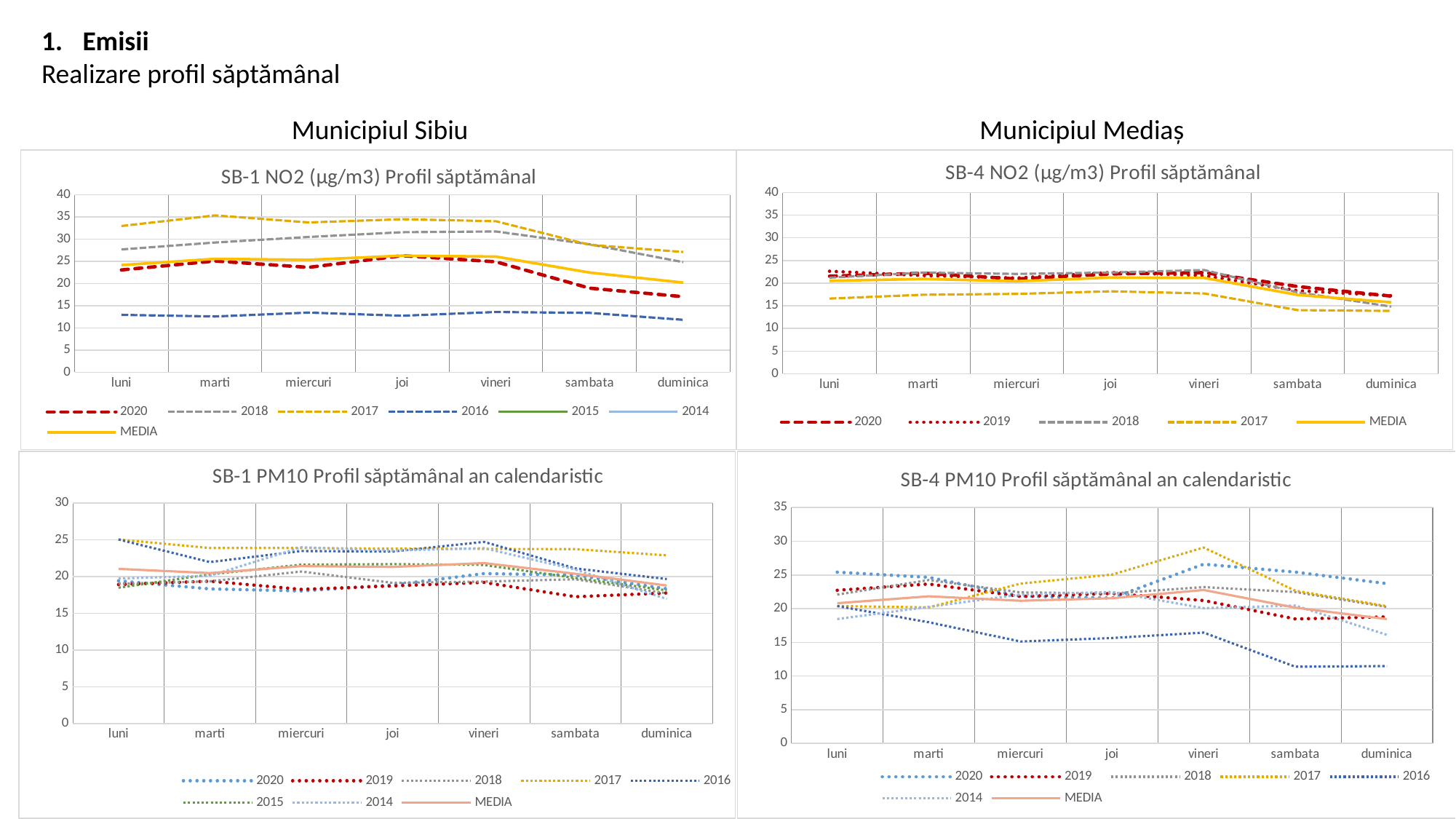

Emisii
Realizare profil săptămânal
Municipiul Sibiu
Municipiul Mediaș

### Chart: SB-1 NO2 (µg/m3) Profil săptămânal

| Category | 2020 | 2019 | 2018 | 2017 | 2016 | 2015 | 2014 | MEDIA |
|---|---|---|---|---|---|---|---|---|
| luni | 23.07016587677726 | None | 27.699402985074617 | 32.97958771929823 | 12.94208409506398 | None | None | 24.172810169053523 |
| marti | 25.090976190476187 | None | 29.257410958904103 | 35.36574614065178 | 12.58152603231598 | None | None | 25.57391483058701 |
| miercuri | 23.65042553191487 | None | 30.501773533424288 | 33.7750127442651 | 13.458501742160271 | None | None | 25.34642838794113 |
| joi | 26.28264423076924 | None | 31.587783933517994 | 34.51162048698572 | 12.745479930191964 | None | None | 26.28188214536623 |
| vineri | 24.90467153284674 | None | 31.749340813464197 | 34.06171648163959 | 13.585492957746483 | None | None | 26.075305446424252 |
| sambata | 18.962440758293834 | None | 28.857879213483034 | 28.726509598603784 | 13.390508166969147 | None | None | 22.48433443433745 |
| duminica | 17.043664302600472 | None | 24.82962184873951 | 27.128666666666682 | 11.835973282442755 | None | None | 20.209481525112352 |

### Chart: SB-4 NO2 (µg/m3) Profil săptămânal

| Category | 2020 | 2019 | 2018 | 2017 | 2016 | 2015 | 2014 | MEDIA |
|---|---|---|---|---|---|---|---|---|
| luni | 21.549444444444458 | 22.637639860139842 | 21.216795398520993 | 16.602040816326525 | None | None | None | 20.501480129857956 |
| marti | 22.20652061855666 | 21.68533104041271 | 22.331088777219424 | 17.44555555555555 | None | None | None | 20.917123997936088 |
| miercuri | 20.924867634500448 | 21.137297527706735 | 22.042876480541477 | 17.62983050847458 | None | None | None | 20.43371803780581 |
| joi | 22.038356282271973 | 22.3686545138889 | 22.345637130801663 | 18.195724637681153 | None | None | None | 21.237093141160923 |
| vineri | 22.33565217391305 | 21.69569939183319 | 22.893712374581952 | 17.72932558139535 | None | None | None | 21.163597380430886 |
| sambata | 19.256317157712278 | 18.32797567332753 | 17.971630434782583 | 14.053253588516727 | None | None | None | 17.402294213584778 |
| duminica | 17.13980017376198 | 17.24082536924413 | 14.820476588628779 | 13.867461538461539 | None | None | None | 15.767140917524108 |

### Chart: SB-1 PM10 Profil săptămânal an calendaristic

| Category | 2020 | 2019 | 2018 | 2017 | 2016 | 2015 | 2014 | MEDIA |
|---|---|---|---|---|---|---|---|---|
| luni | 19.418372093023258 | 18.924 | 19.024150943396226 | 25.050444444444437 | 25.050444444444437 | 18.487843137254902 | 19.742222222222225 | 21.046517531960372 |
| marti | 18.324651162790698 | 19.377692307692307 | 19.356538461538467 | 23.88416666666667 | 21.976153846153846 | 20.298653846153847 | 20.112391304347828 | 20.475749656477664 |
| miercuri | 18.044545454545457 | 18.270980392156872 | 20.68480769230769 | 23.88872340425532 | 23.478653846153847 | 21.62692307692307 | 23.982666666666674 | 21.425328647572705 |
| joi | 18.857954545454547 | 18.731600000000004 | 19.146730769230775 | 23.803877551020406 | 23.408846153846163 | 21.69830188679246 | 23.536136363636366 | 21.311921038568673 |
| vineri | 20.410000000000007 | 19.20529411764706 | 19.32057692307692 | 23.76693877551021 | 24.71584905660378 | 21.592307692307696 | 23.86590909090909 | 21.839553665150678 |
| sambata | 20.203863636363643 | 17.2598 | 19.635384615384616 | 23.732500000000005 | 21.10423076923077 | 19.810384615384613 | 20.954000000000004 | 20.385737662337664 |
| duminica | 18.34581395348837 | 17.775600000000004 | 17.732884615384616 | 22.88083333333333 | 19.665098039215682 | 18.132307692307688 | 16.958000000000002 | 18.784362519104242 |

### Chart: SB-4 PM10 Profil săptămânal an calendaristic

| Category | 2020 | 2019 | 2018 | 2017 | 2016 | 2015 | 2014 | MEDIA |
|---|---|---|---|---|---|---|---|---|
| luni | 25.409285714285712 | 22.726595744680846 | 22.076037735849056 | 20.387777777777778 | 20.387777777777778 | None | 18.455000000000002 | 20.806637807217093 |
| marti | 24.64777777777778 | 23.65291666666667 | 24.247884615384617 | 20.188333333333336 | 17.975789473684213 | None | 20.27078947368421 | 21.83058189008847 |
| miercuri | 21.855357142857148 | 21.809800000000006 | 22.413653846153842 | 23.714210526315796 | 15.122777777777777 | None | 22.088157894736838 | 21.16732619797357 |
| joi | 21.577241379310347 | 22.251020408163274 | 22.255384615384614 | 25.05315789473684 | 15.638888888888886 | None | 22.480000000000004 | 21.54261553108066 |
| vineri | 26.601034482758628 | 21.213599999999996 | 23.199423076923075 | 29.06947368421052 | 16.44684210526316 | None | 20.07315789473684 | 22.767255207315372 |
| sambata | 25.422500000000007 | 18.469400000000004 | 22.464615384615385 | 22.66263157894737 | 11.378947368421054 | None | 20.462894736842117 | 20.143498178137655 |
| duminica | 23.709642857142857 | 18.78145833333333 | 20.263269230769232 | 20.367894736842107 | 11.47421052631579 | None | 16.111842105263158 | 18.451386298277743 |